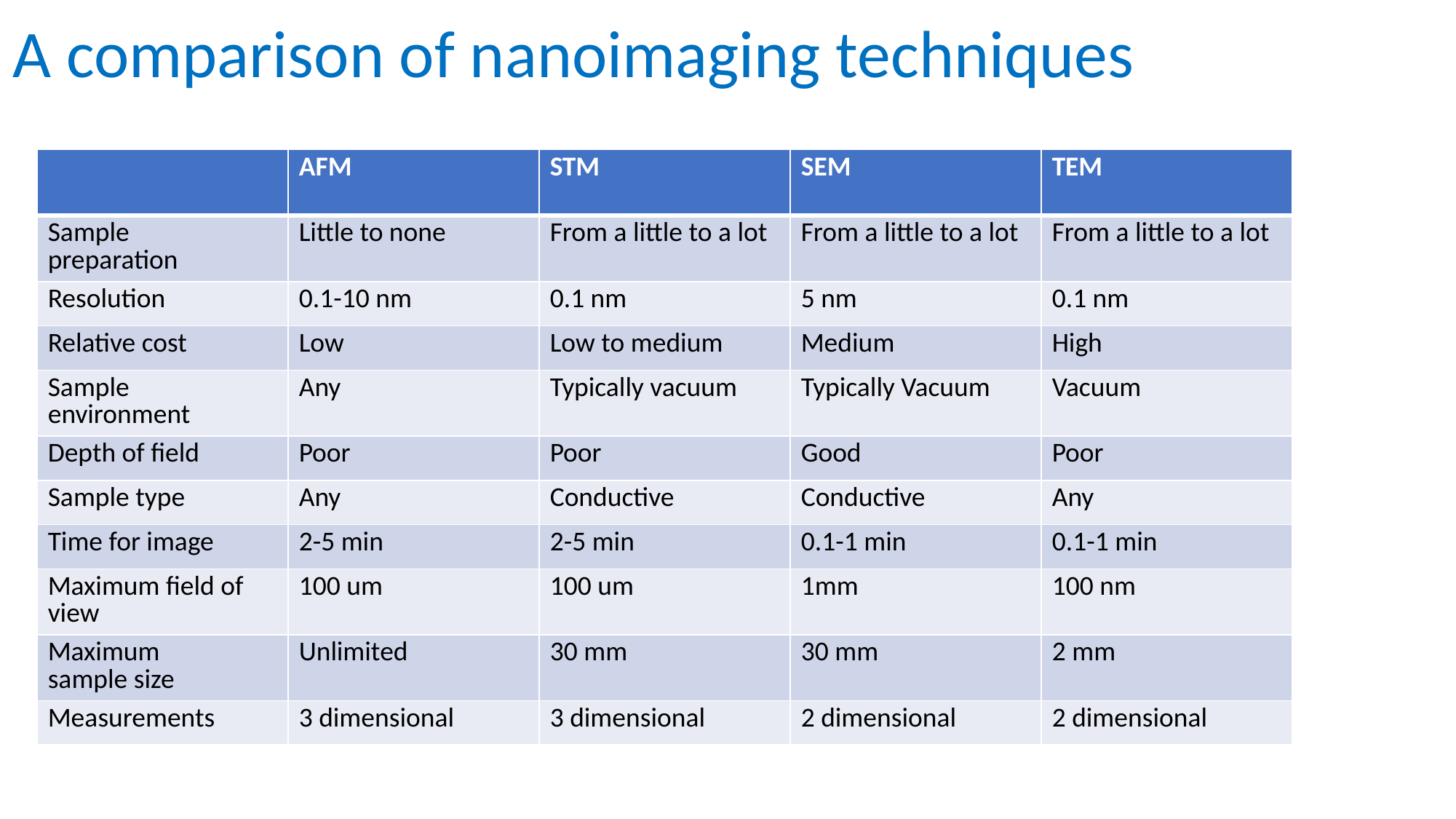

# A comparison of nanoimaging techniques
|  | AFM | STM | SEM | TEM |
| --- | --- | --- | --- | --- |
| Sample preparation | Little to none | From a little to a lot | From a little to a lot | From a little to a lot |
| Resolution | 0.1-10 nm | 0.1 nm | 5 nm | 0.1 nm |
| Relative cost | Low | Low to medium | Medium | High |
| Sample environment | Any | Typically vacuum | Typically Vacuum | Vacuum |
| Depth of field | Poor | Poor | Good | Poor |
| Sample type | Any | Conductive | Conductive | Any |
| Time for image | 2-5 min | 2-5 min | 0.1-1 min | 0.1-1 min |
| Maximum field of view | 100 um | 100 um | 1mm | 100 nm |
| Maximum sample size | Unlimited | 30 mm | 30 mm | 2 mm |
| Measurements | 3 dimensional | 3 dimensional | 2 dimensional | 2 dimensional |